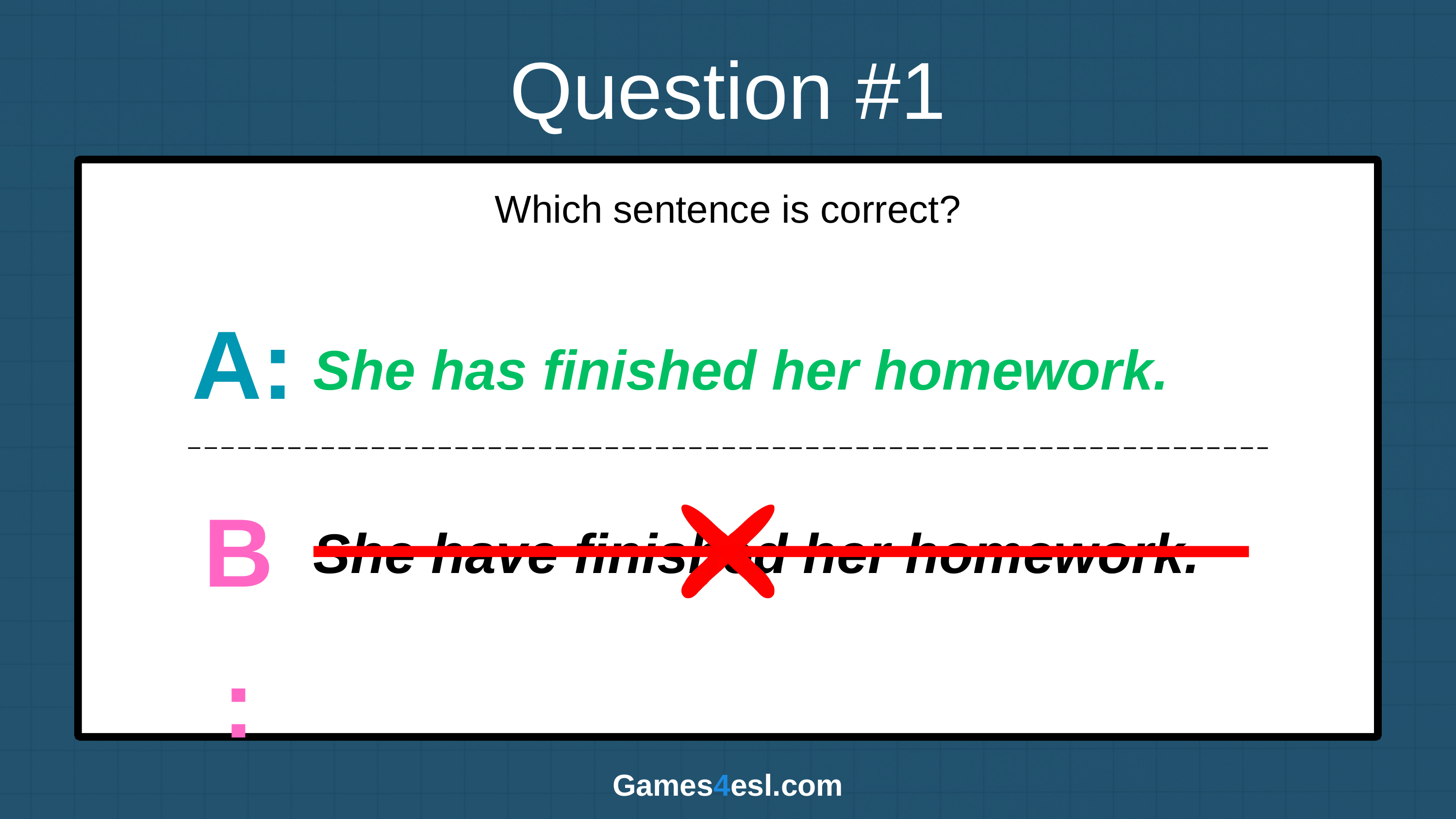

Question #1

Which sentence is correct?
A:
She has finished her homework.

B:

She have finished her homework.

Games4esl.com